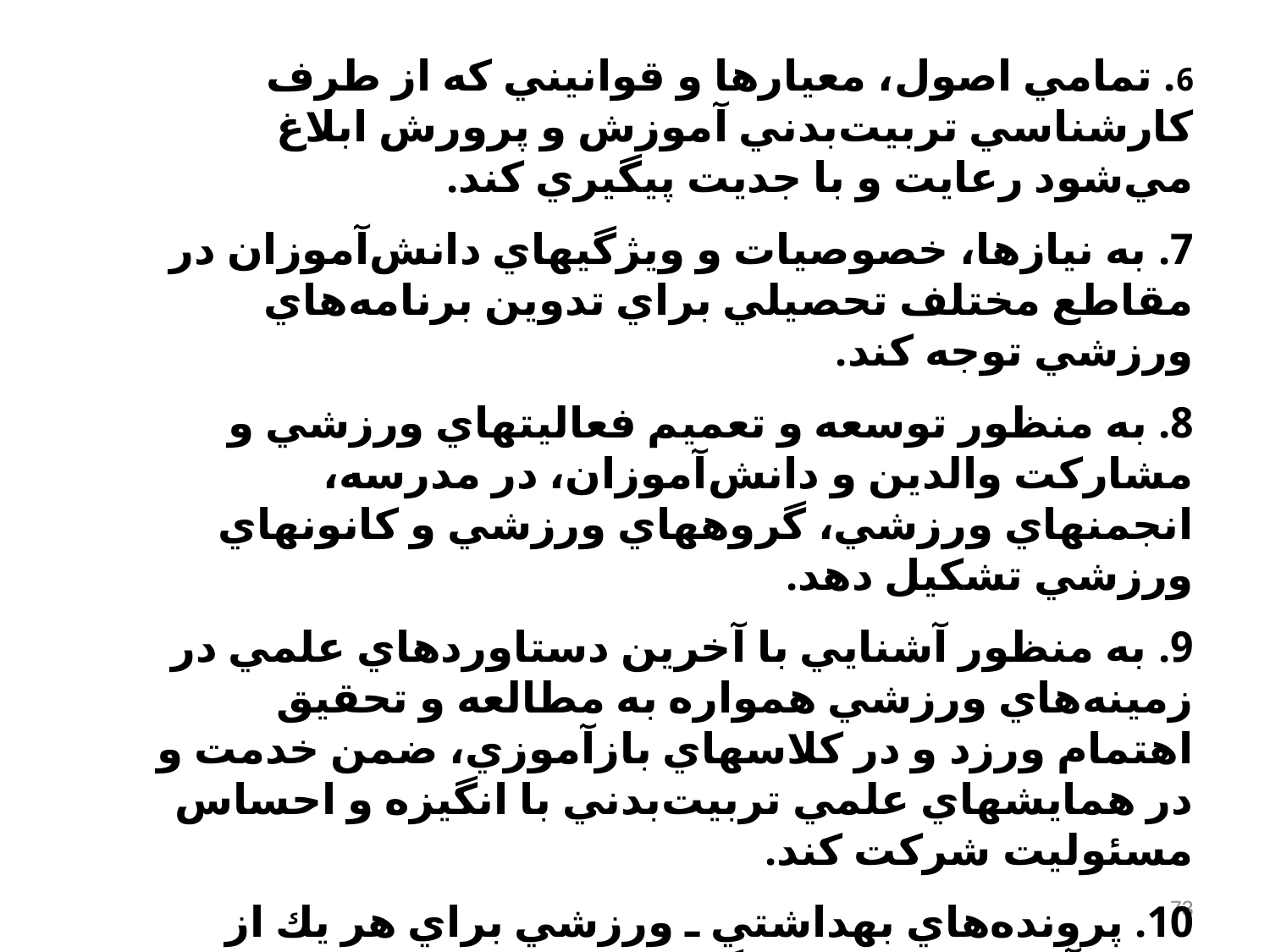

6. تمامي اصول‌، معيارها و قوانيني كه از طرف كارشناسي تربيت‌بدني آموزش و پرورش ابلاغ مي‌شود رعايت و با جديت پيگيري كند.
7. به نيازها، خصوصيات و ويژگيهاي دانش‌آموزان در مقاطع مختلف تحصيلي براي تدوين برنامه‌هاي ورزشي توجه كند.
8. به منظور توسعه و تعميم فعاليتهاي ورزشي و مشاركت والدين و دانش‌آموزان‌، در مدرسه‌، انجمنهاي ورزشي‌، گروههاي ورزشي و كانونهاي ورزشي تشكيل دهد.
9. به منظور آشنايي با آخرين دستاوردهاي علمي در زمينه‌هاي ورزشي همواره به مطالعه و تحقيق اهتمام ورزد و در كلاسهاي بازآموزي‌، ضمن خدمت و در همايشهاي علمي تربيت‌بدني با انگيزه و احساس مسئوليت شركت كند.
10. پرونده‌هاي بهداشتي ـ ورزشي براي هر يك از دانش‌آموزان با كمك ديگر مربيان و مسئولان مدرسه تشكيل دهد و نتايج آن را به اطلاع اولياي مدرسه و والدين برساند.
11. رقابتهاي درون مدرسه‌اي را به گونه‌اي متناسب برنامه‌ريزي و اجرا كند.
73